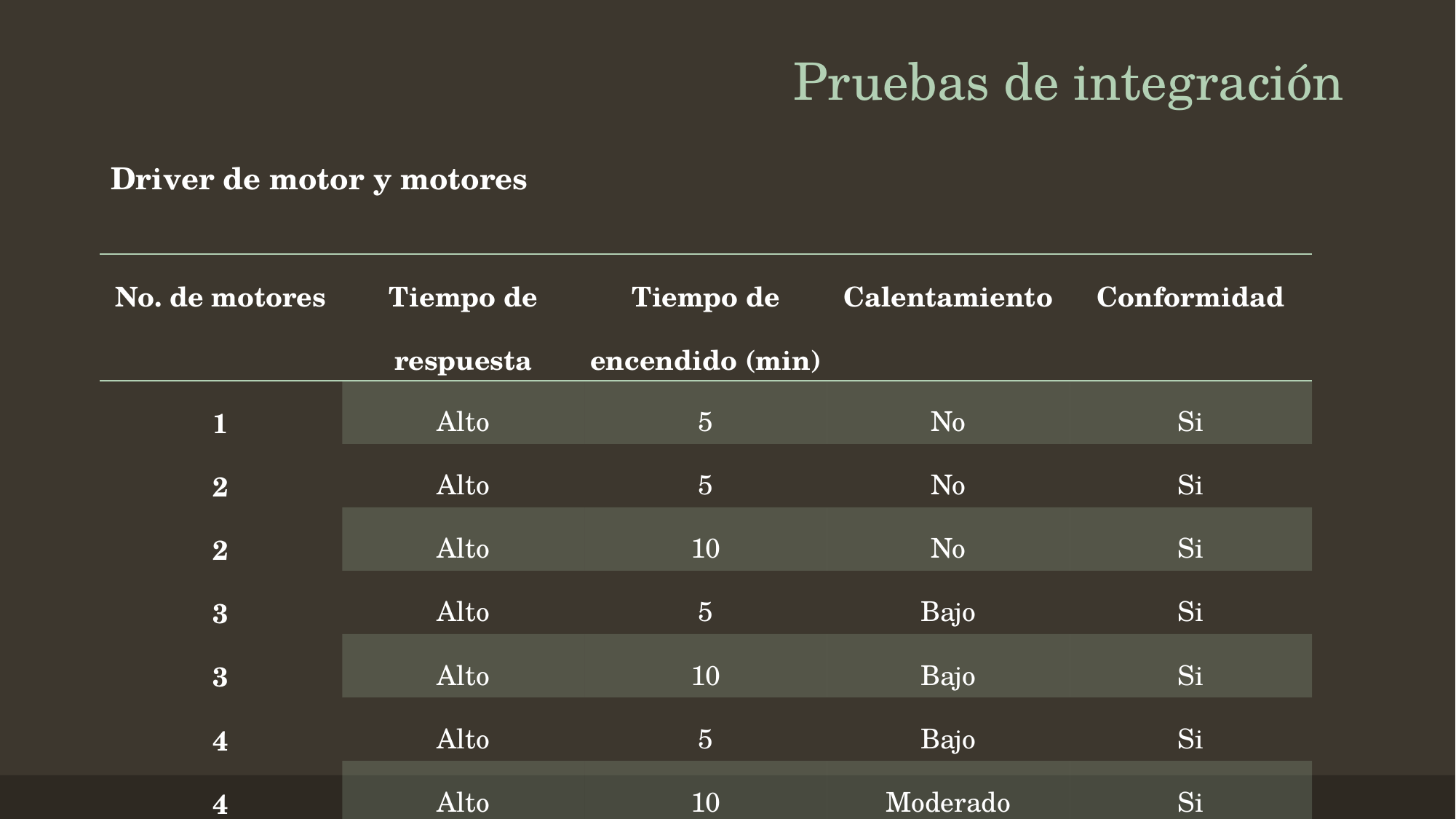

# Pruebas de integración
Driver de motor y motores
| No. de motores | Tiempo de respuesta | Tiempo de encendido (min) | Calentamiento | Conformidad |
| --- | --- | --- | --- | --- |
| 1 | Alto | 5 | No | Si |
| 2 | Alto | 5 | No | Si |
| 2 | Alto | 10 | No | Si |
| 3 | Alto | 5 | Bajo | Si |
| 3 | Alto | 10 | Bajo | Si |
| 4 | Alto | 5 | Bajo | Si |
| 4 | Alto | 10 | Moderado | Si |